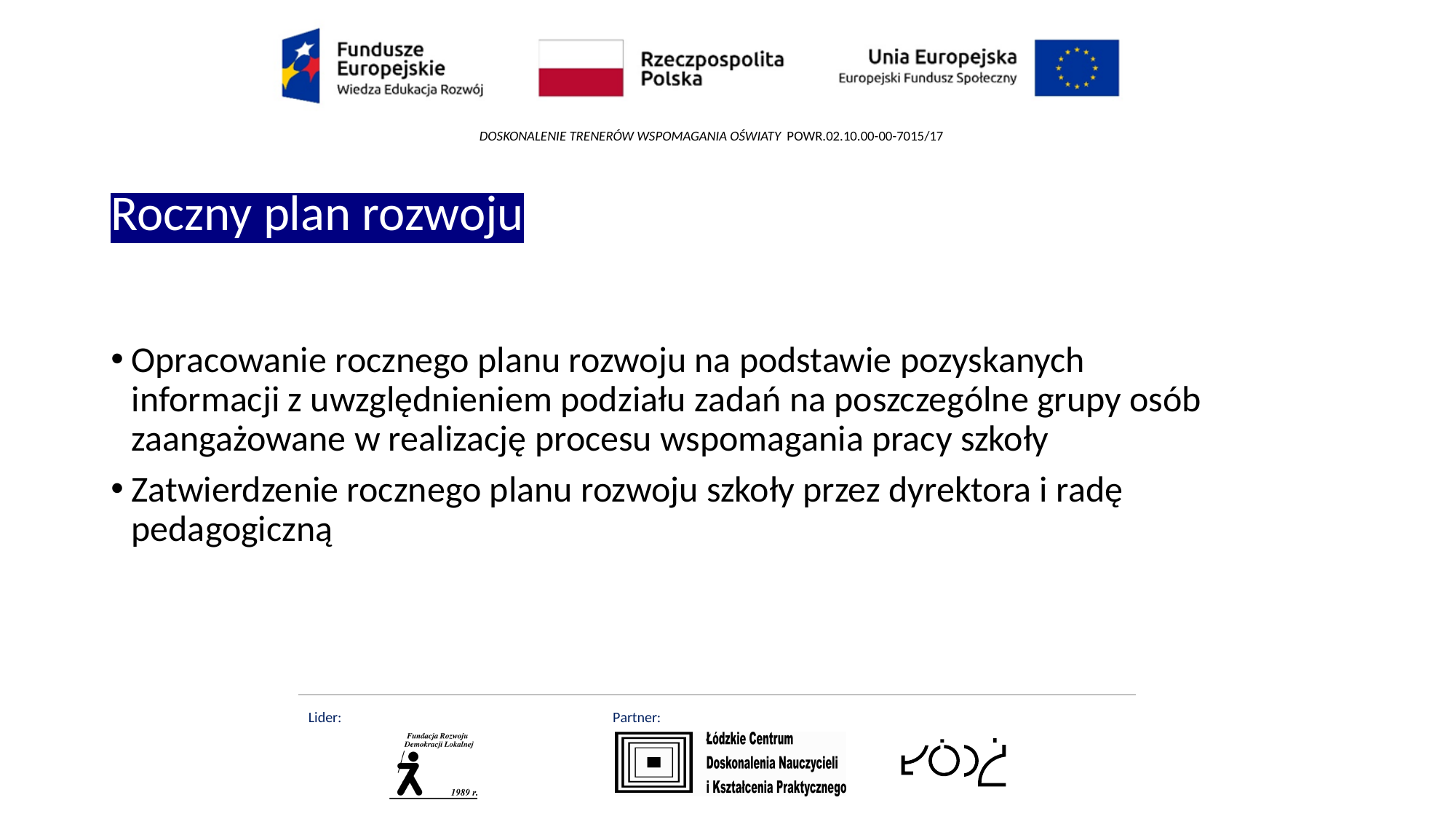

# Roczny plan rozwoju

Opracowanie rocznego planu rozwoju na podstawie pozyskanych informacji z uwzględnieniem podziału zadań na poszczególne grupy osób zaangażowane w realizację procesu wspomagania pracy szkoły
Zatwierdzenie rocznego planu rozwoju szkoły przez dyrektora i radę pedagogiczną